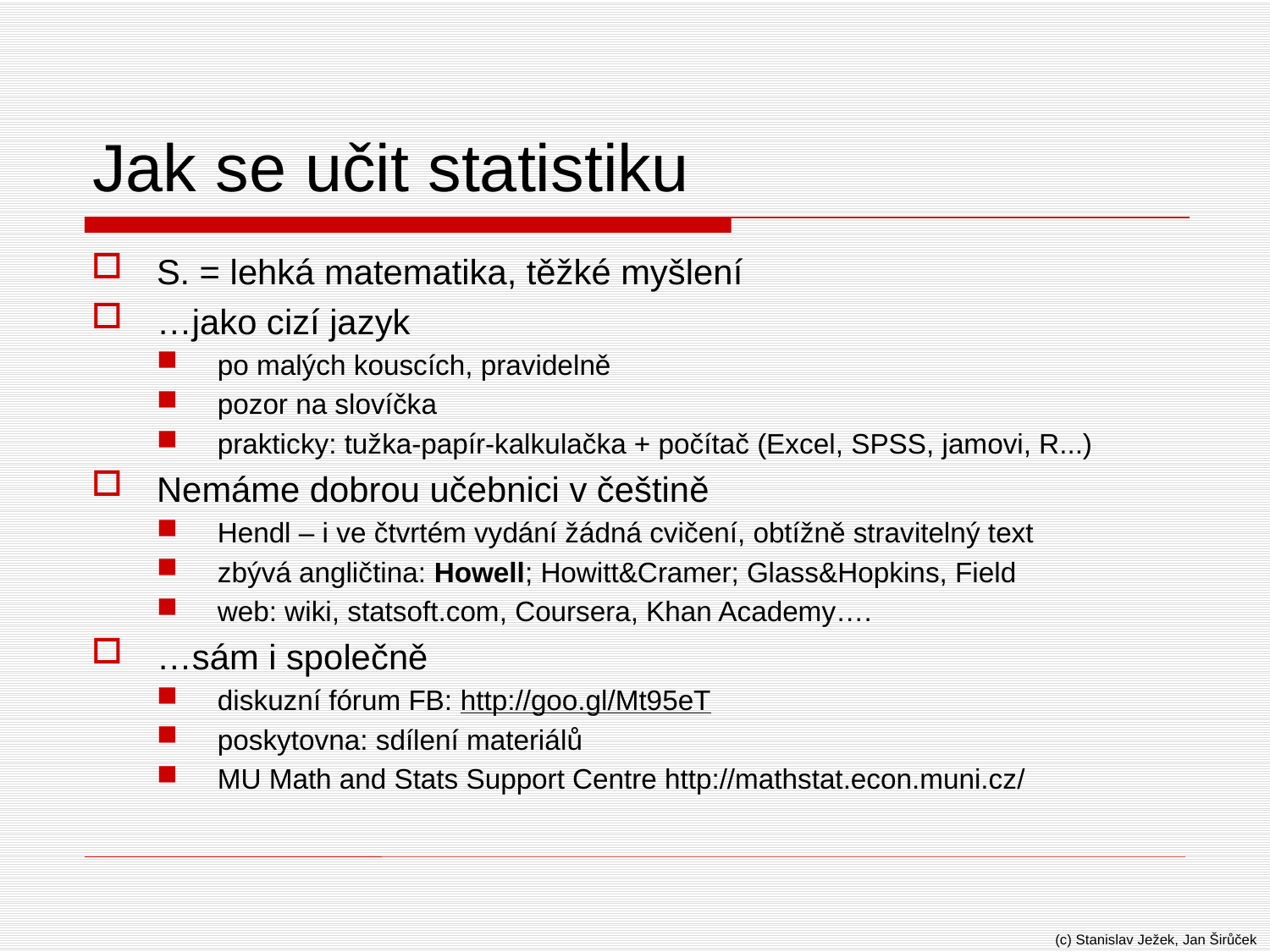

# Jak se učit statistiku
S. = lehká matematika, těžké myšlení
…jako cizí jazyk
po malých kouscích, pravidelně
pozor na slovíčka
prakticky: tužka-papír-kalkulačka + počítač (Excel, SPSS, jamovi, R...)
Nemáme dobrou učebnici v češtině
Hendl – i ve čtvrtém vydání žádná cvičení, obtížně stravitelný text
zbývá angličtina: Howell; Howitt&Cramer; Glass&Hopkins, Field
web: wiki, statsoft.com, Coursera, Khan Academy….
…sám i společně
diskuzní fórum FB: http://goo.gl/Mt95eT
poskytovna: sdílení materiálů
MU Math and Stats Support Centre http://mathstat.econ.muni.cz/
(c) Stanislav Ježek, Jan Širůček